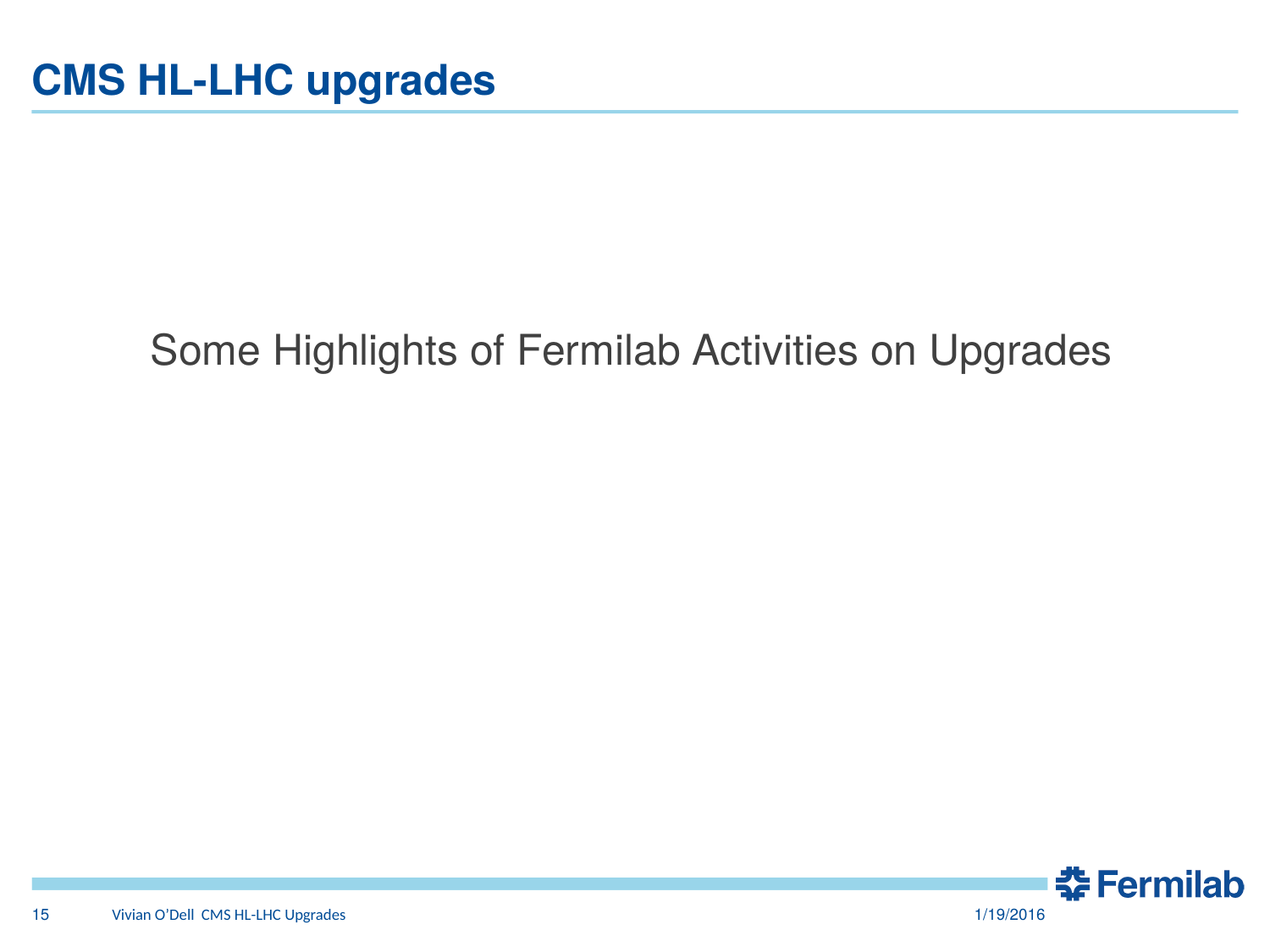

# CMS HL-LHC upgrades

Some Highlights of Fermilab Activities on Upgrades
15
Vivian O’Dell  CMS HL-LHC Upgrades
1/19/2016